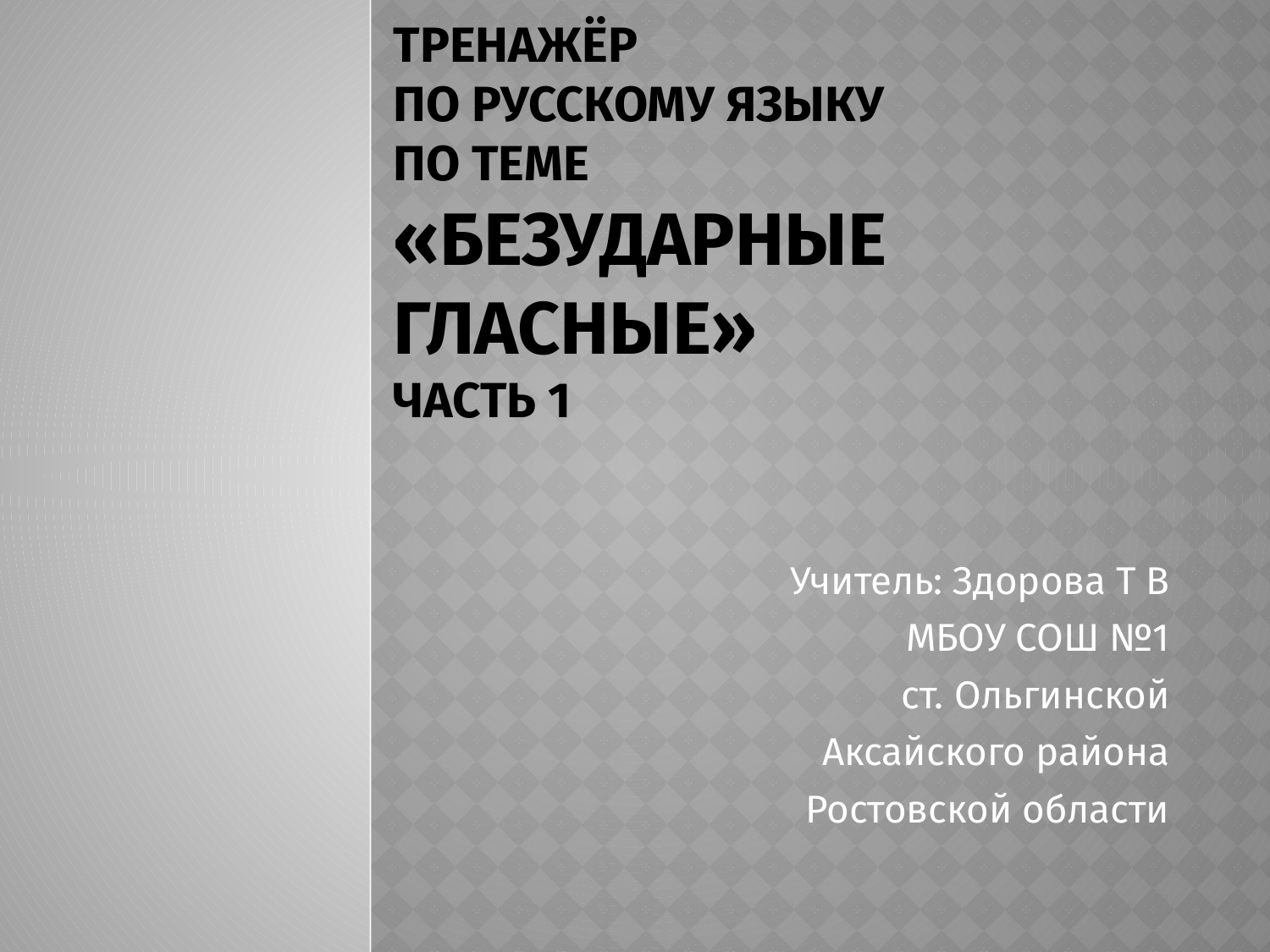

# Тренажёр по русскому языку по теме «Безударные гласные» часть 1
Учитель: Здорова Т В
МБОУ СОШ №1
ст. Ольгинской
Аксайского района
Ростовской области